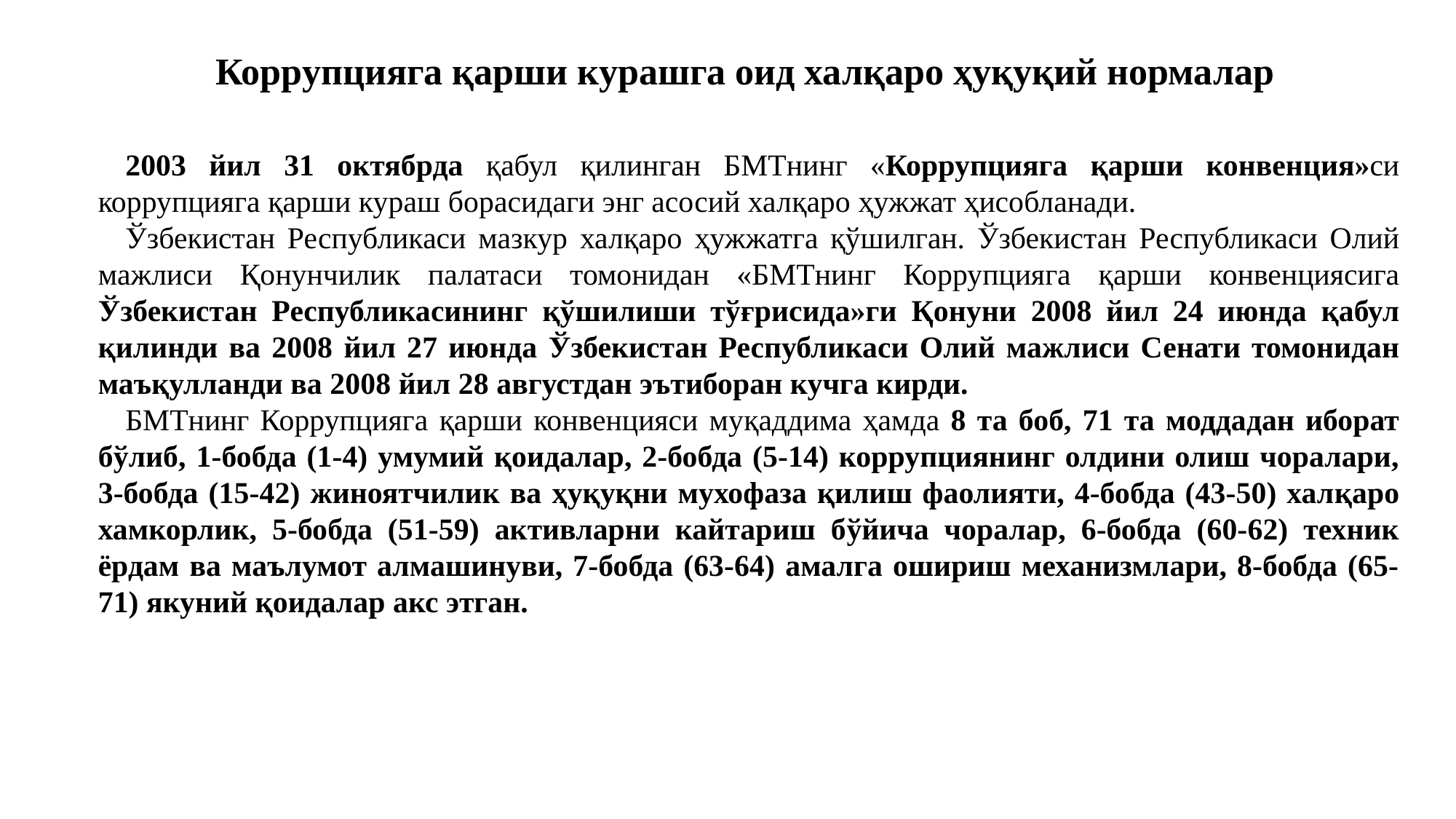

Коррупцияга қарши курашга оид халқаро ҳуқуқий нормалар
2003 йил 31 октябрда қабул қилинган БМТнинг «Коррупцияга қарши конвенция»си коррупцияга қарши кураш борасидаги энг асосий халқаро ҳужжат ҳисобланади.
Ўзбекистан Республикаси мазкур халқаро ҳужжатга қўшилган. Ўзбекистан Республикаси Олий мажлиси Қонунчилик палатаси томонидан «БМТнинг Коррупцияга қарши конвенциясига Ўзбекистан Республикасининг қўшилиши тўғрисида»ги Қонуни 2008 йил 24 июнда қабул қилинди ва 2008 йил 27 июнда Ўзбекистан Республикаси Олий мажлиси Сенати томонидан маъқулланди ва 2008 йил 28 августдан эътиборан кучга кирди.
БМТнинг Коррупцияга қарши конвенцияси муқаддима ҳамда 8 та боб, 71 та моддадан иборат бўлиб, 1-бобда (1-4) умумий қоидалар, 2-бобда (5-14) коррупциянинг олдини олиш чоралари, 3-бобда (15-42) жиноятчилик ва ҳуқуқни мухофаза қилиш фаолияти, 4-бобда (43-50) халқаро хамкорлик, 5-бобда (51-59) активларни кайтариш бўйича чоралар, 6-бобда (60-62) техник ёрдам ва маълумот алмашинуви, 7-бобда (63-64) амалга ошириш механизмлари, 8-бобда (65-71) якуний қоидалар акс этган.